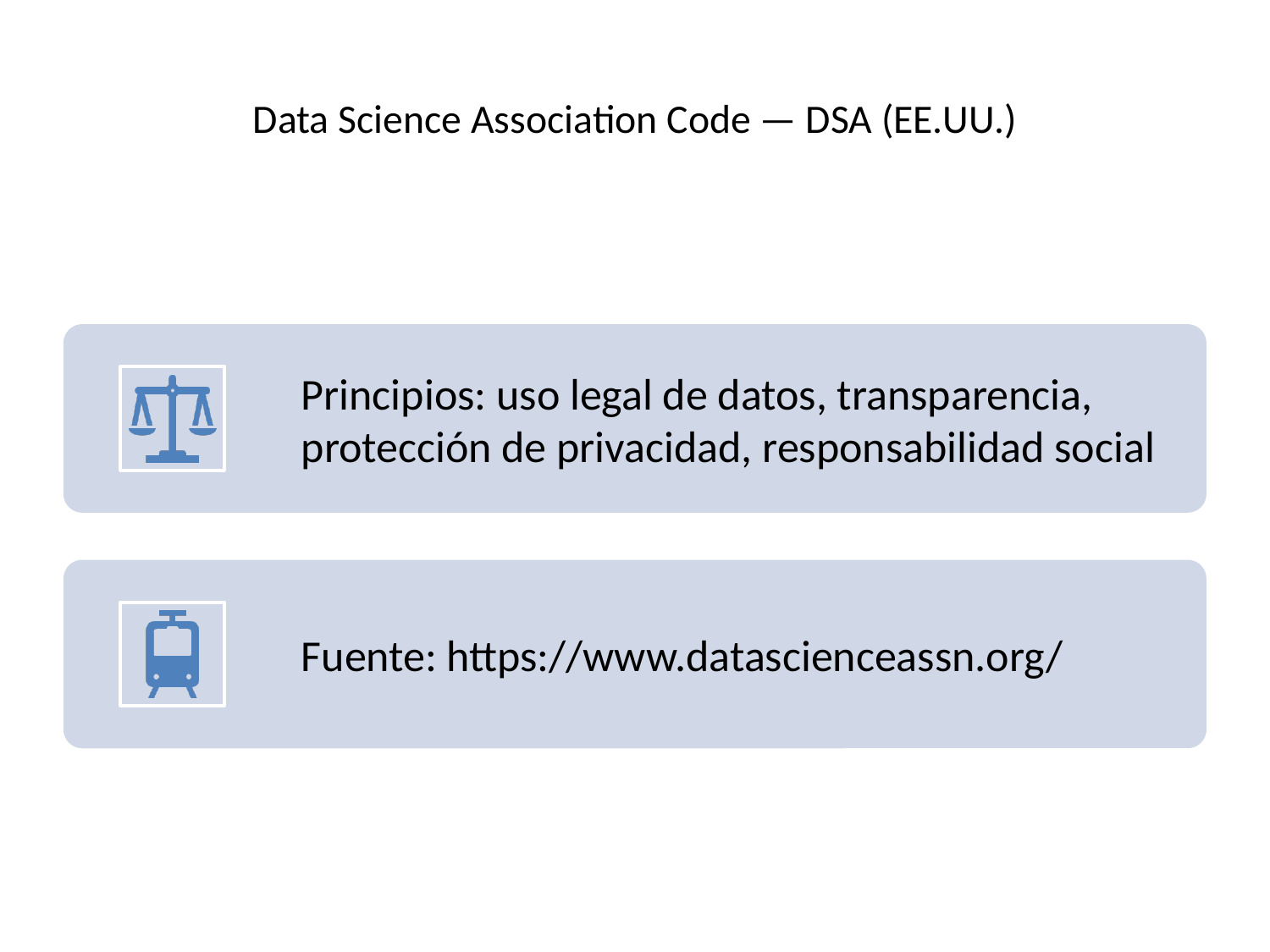

# Data Science Association Code — DSA (EE.UU.)
Principios: uso legal de datos, transparencia, protección de privacidad, responsabilidad social
Fuente: https://www.datascienceassn.org/